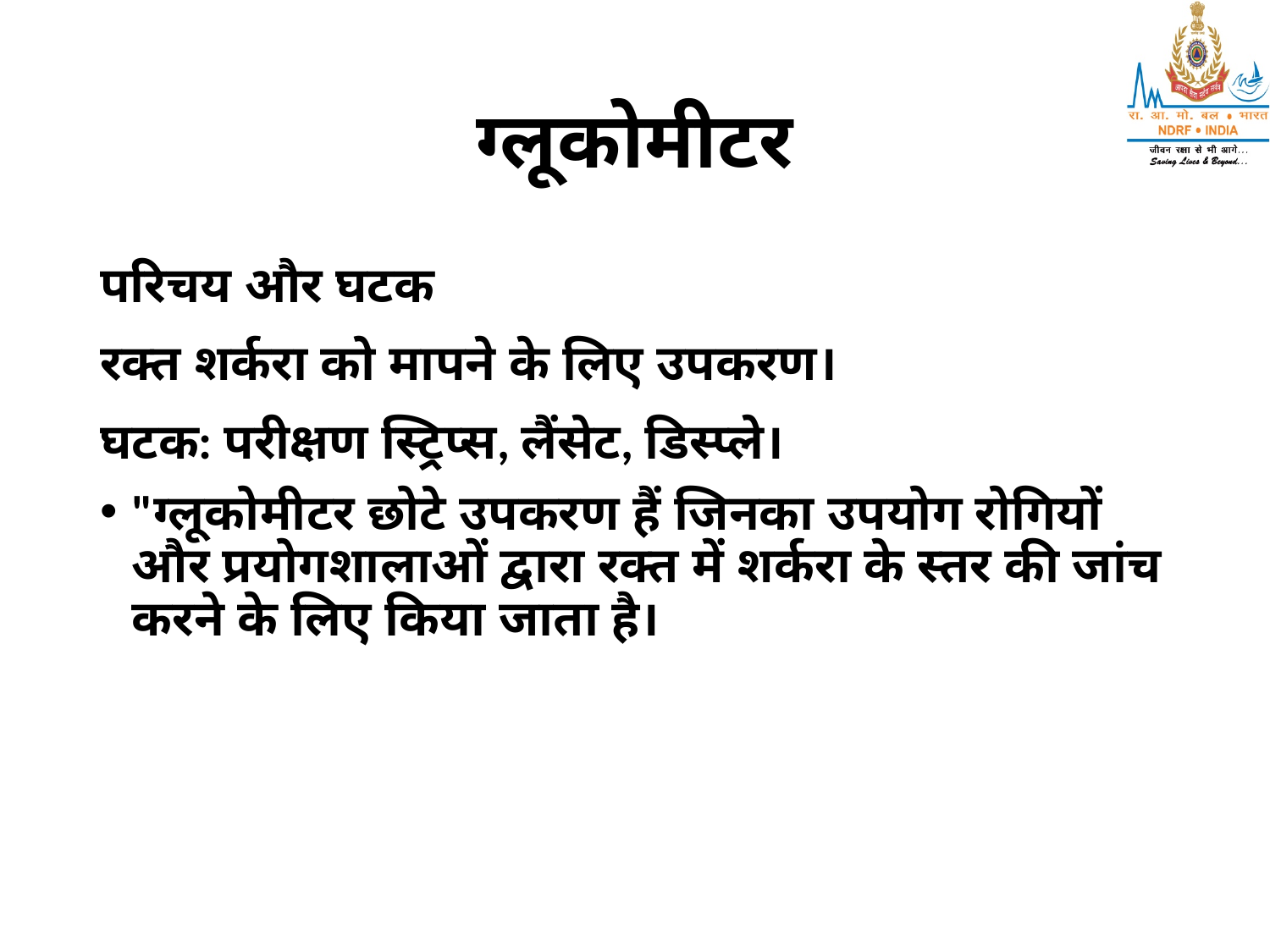

# ग्लूकोमीटर
परिचय और घटक
रक्त शर्करा को मापने के लिए उपकरण।
घटक: परीक्षण स्ट्रिप्स, लैंसेट, डिस्प्ले।
"ग्लूकोमीटर छोटे उपकरण हैं जिनका उपयोग रोगियों और प्रयोगशालाओं द्वारा रक्त में शर्करा के स्तर की जांच करने के लिए किया जाता है।